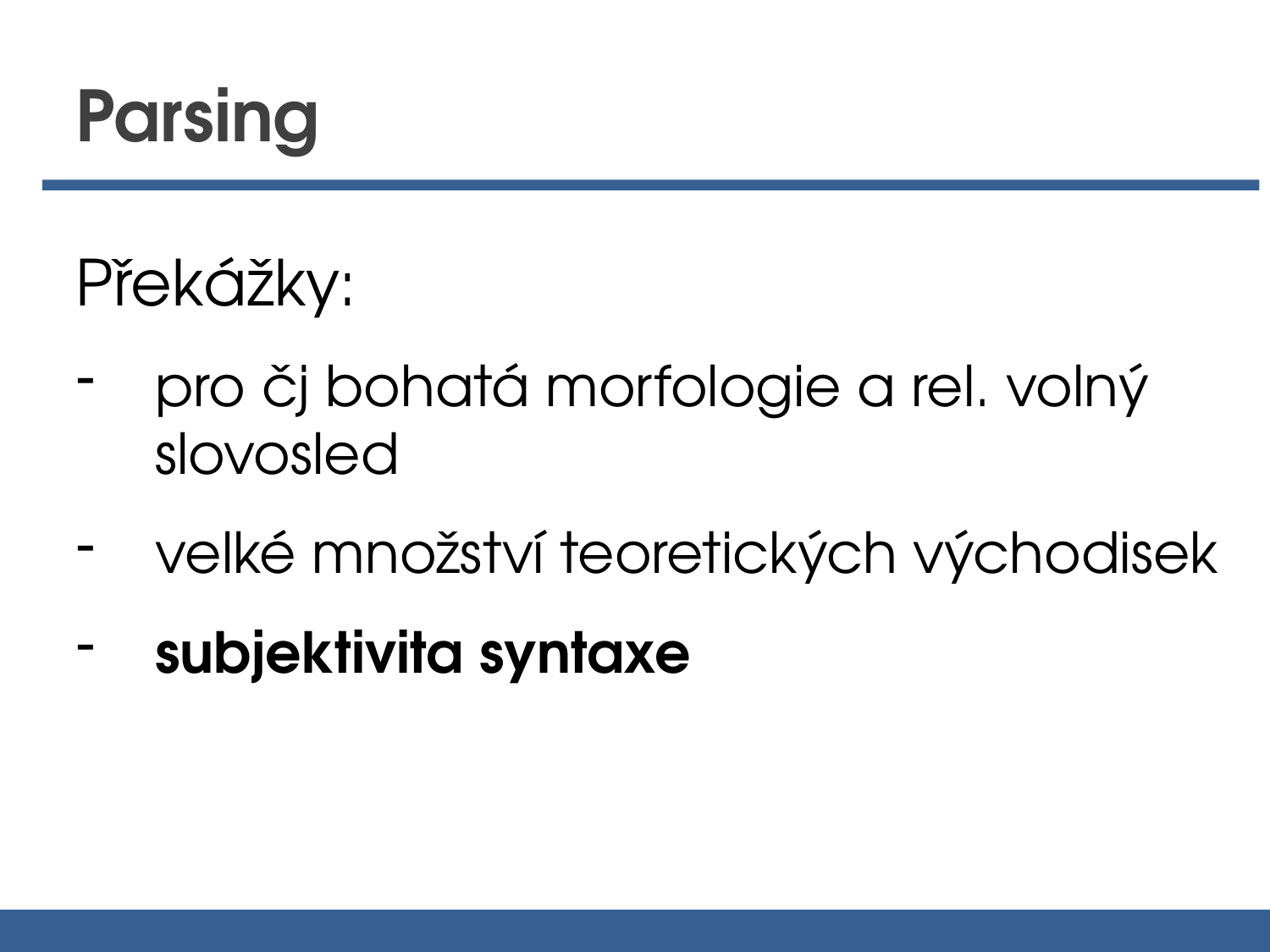

Parsing

Překážky:
pro čj bohatá morfologie a rel. volný slovosled
velké množství teoretických východisek
subjektivita syntaxe